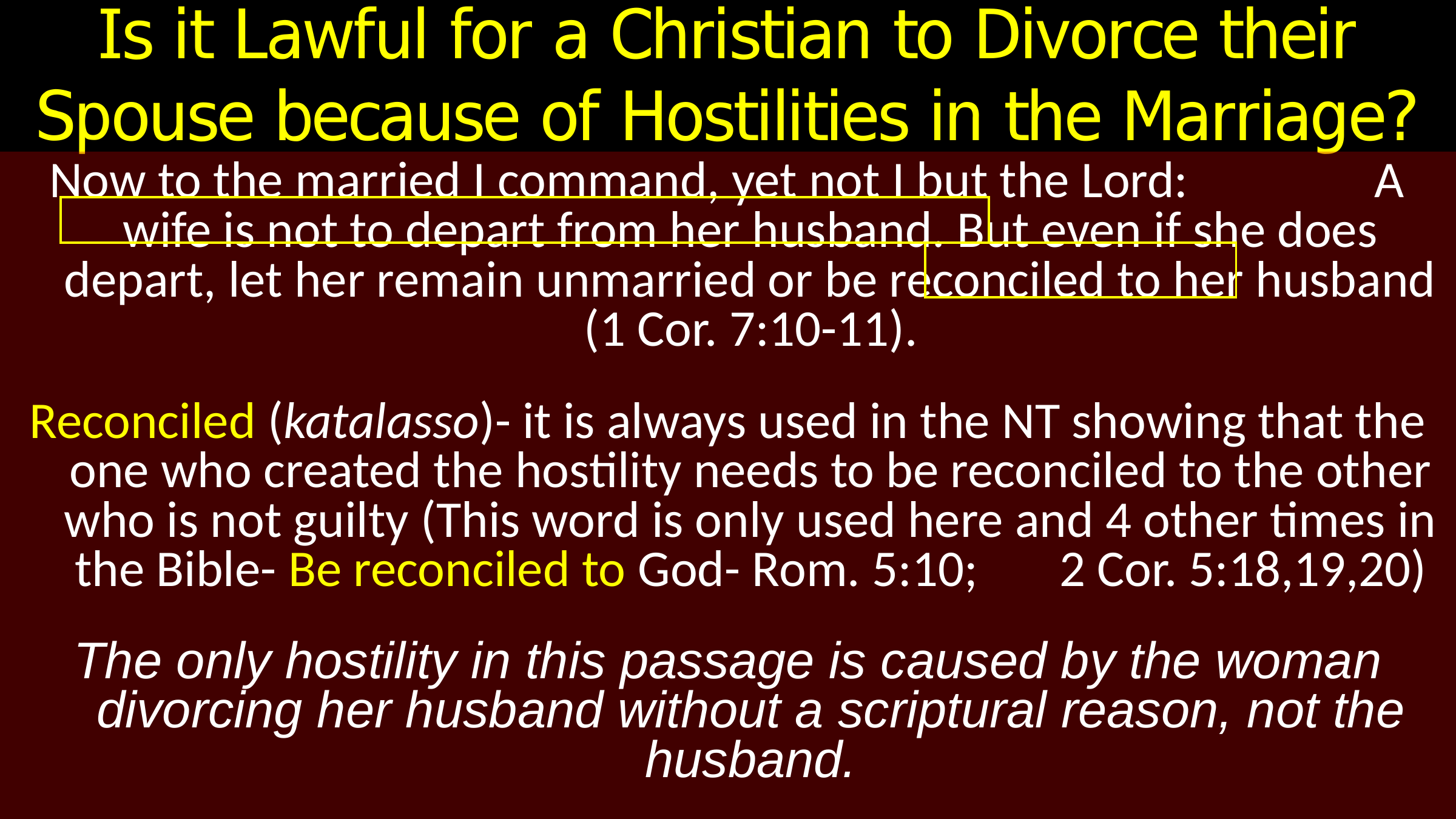

# Is it Lawful for a Christian to Divorce their Spouse because of Hostilities in the Marriage?
Now to the married I command, yet not I but the Lord:                A wife is not to depart from her husband. But even if she does depart, let her remain unmarried or be reconciled to her husband (1 Cor. 7:10-11).

Reconciled (katalasso)- it is always used in the NT showing that the one who created the hostility needs to be reconciled to the other who is not guilty (This word is only used here and 4 other times in the Bible- Be reconciled to God- Rom. 5:10;       2 Cor. 5:18,19,20)

The only hostility in this passage is caused by the woman divorcing her husband without a scriptural reason, not the husband.